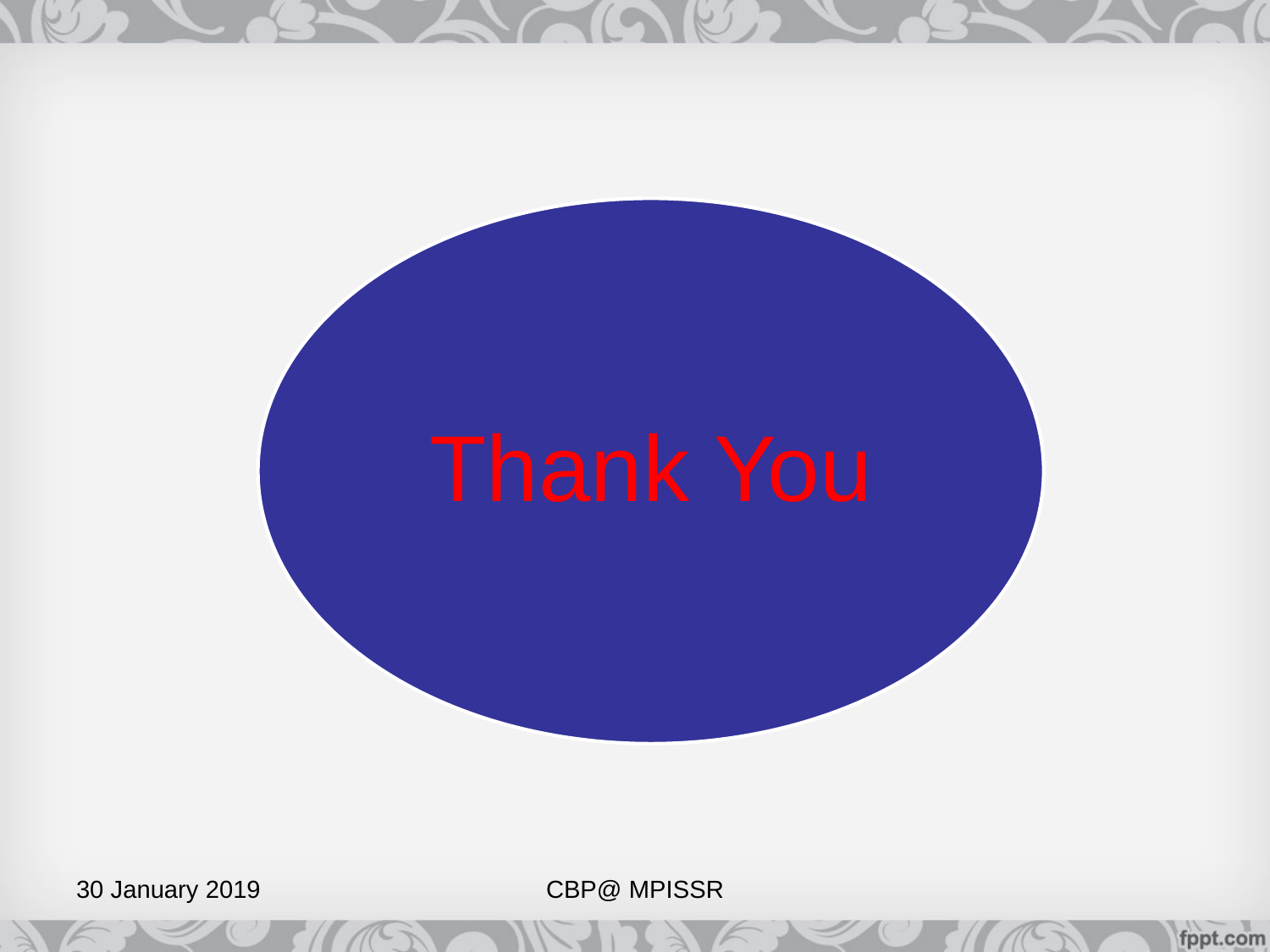

Thank You
30 January 2019
CBP@ MPISSR